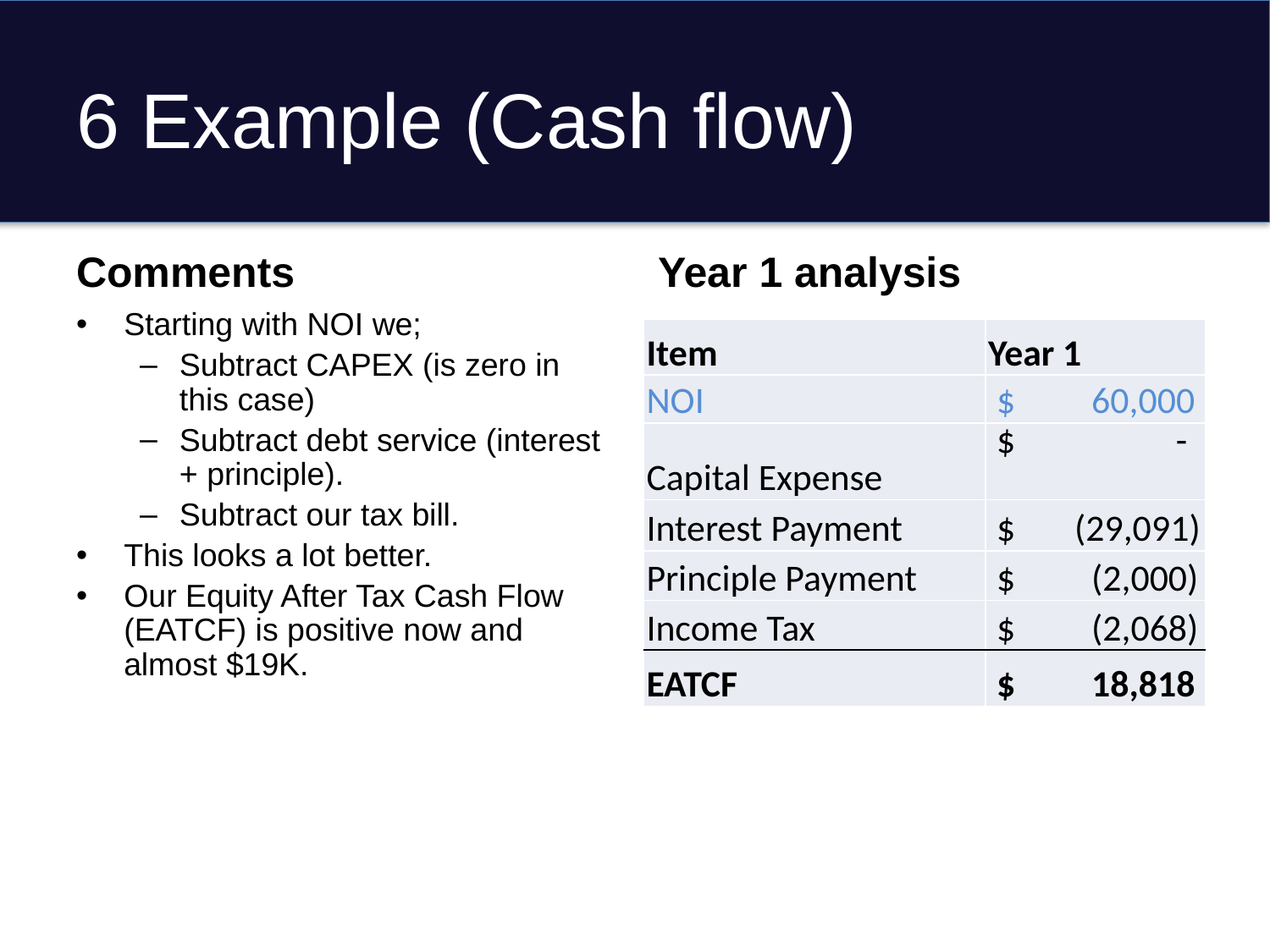

# 6 Example (Cash flow)
Comments
Year 1 analysis
Starting with NOI we;
Subtract CAPEX (is zero in this case)
Subtract debt service (interest + principle).
Subtract our tax bill.
This looks a lot better.
Our Equity After Tax Cash Flow (EATCF) is positive now and almost $19K.
| Item | Year 1 |
| --- | --- |
| NOI | $ 60,000 |
| Capital Expense | $ - |
| Interest Payment | $ (29,091) |
| Principle Payment | $ (2,000) |
| Income Tax | $ (2,068) |
| EATCF | $ 18,818 |